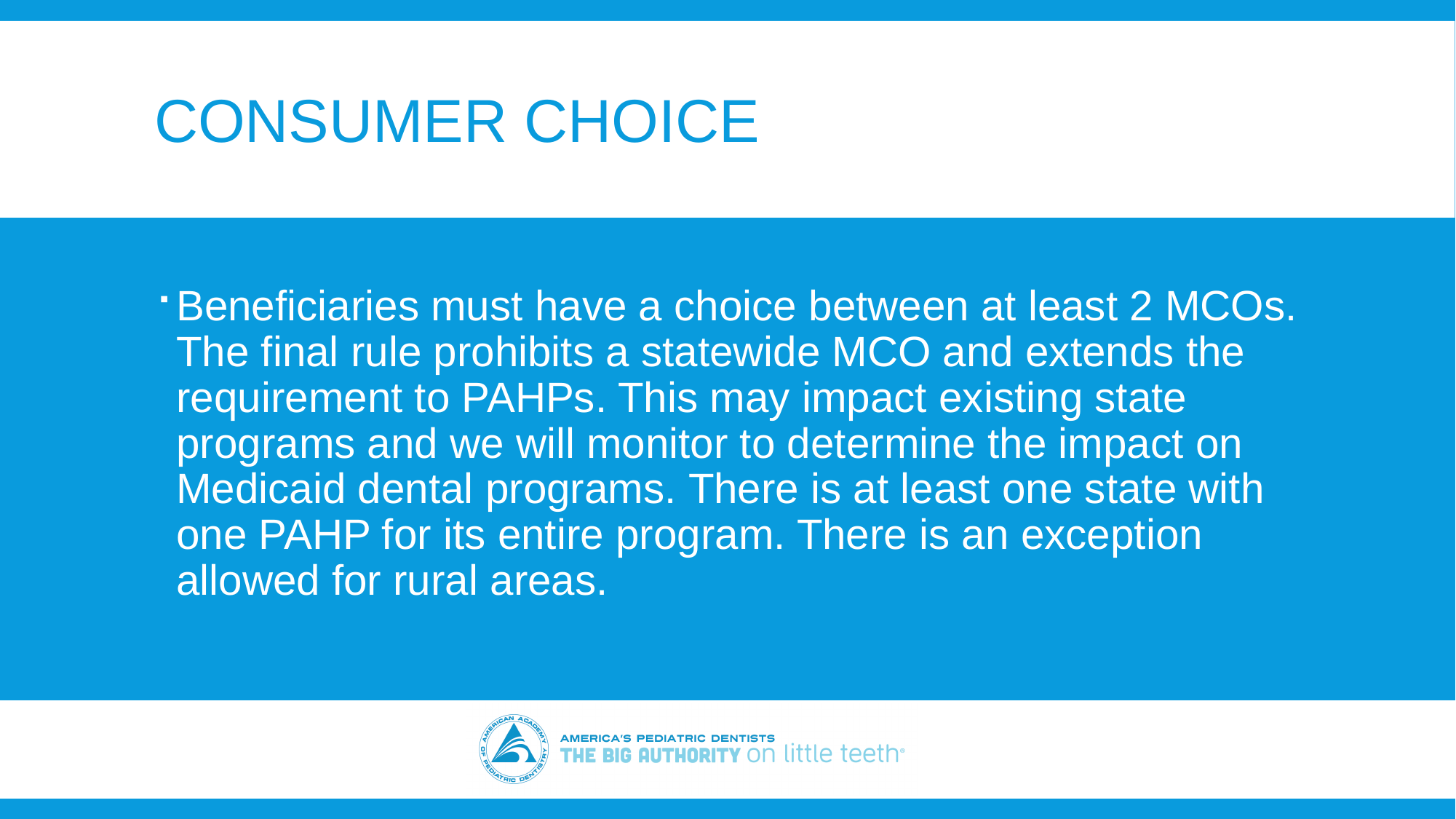

# Consumer choice

Beneficiaries must have a choice between at least 2 MCOs. The final rule prohibits a statewide MCO and extends the requirement to PAHPs. This may impact existing state programs and we will monitor to determine the impact on Medicaid dental programs. There is at least one state with one PAHP for its entire program. There is an exception allowed for rural areas.